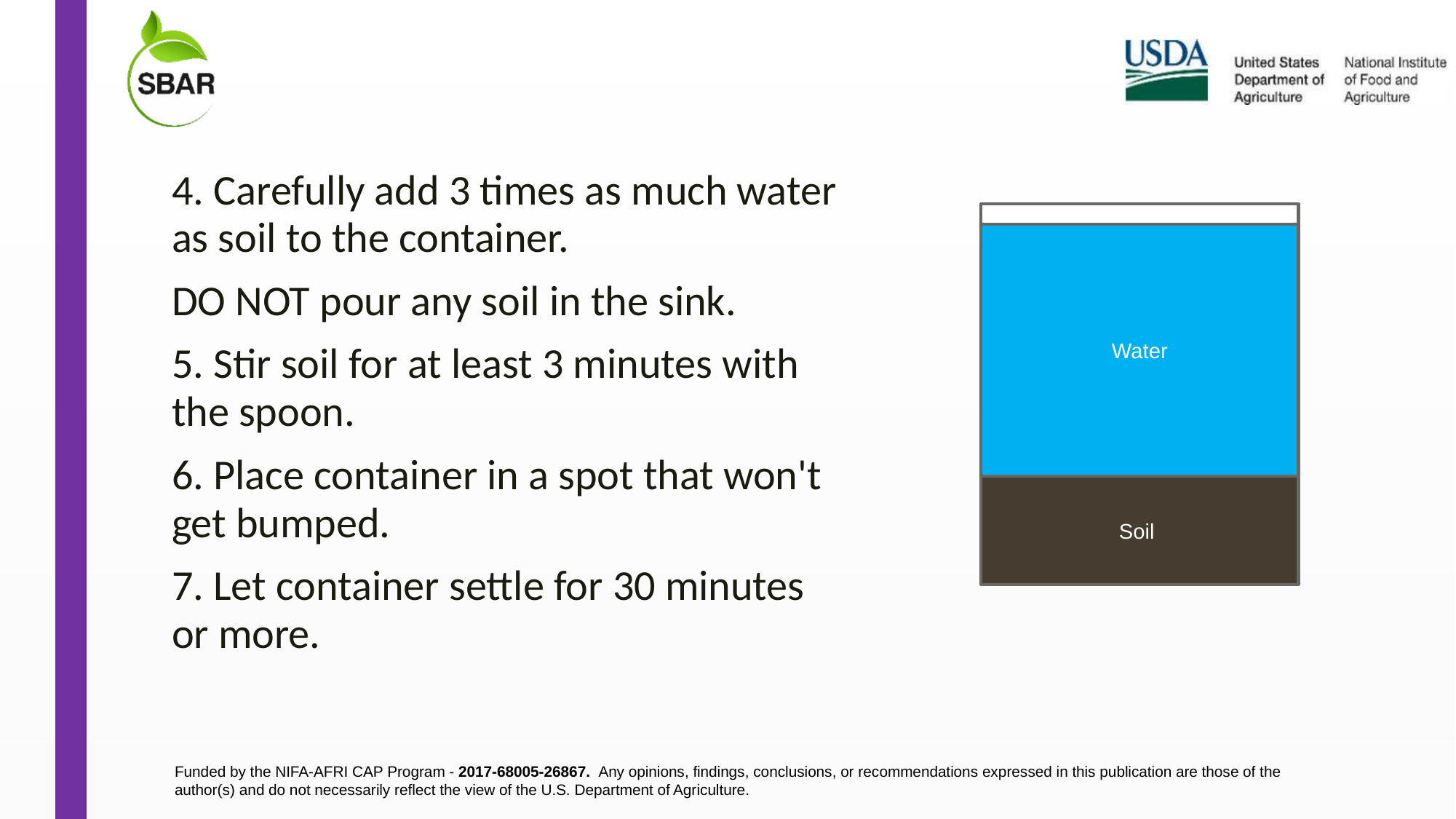

4. Carefully add 3 times as much water as soil to the container.
DO NOT pour any soil in the sink.
5. Stir soil for at least 3 minutes with the spoon.
6. Place container in a spot that won't get bumped.
7. Let container settle for 30 minutes or more.

Water
Soil